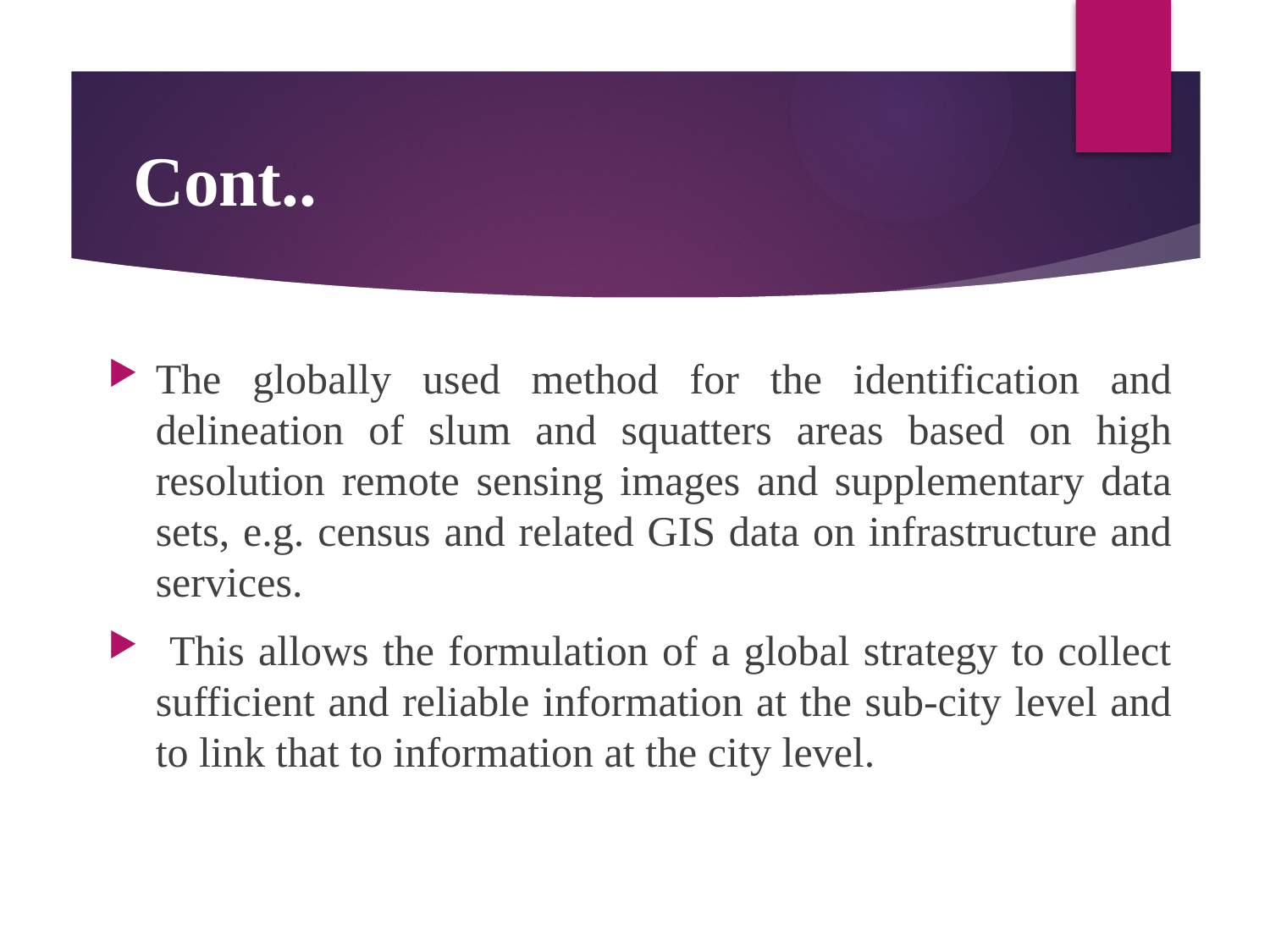

# Cont..
The globally used method for the identification and delineation of slum and squatters areas based on high resolution remote sensing images and supplementary data sets, e.g. census and related GIS data on infrastructure and services.
 This allows the formulation of a global strategy to collect sufficient and reliable information at the sub-city level and to link that to information at the city level.